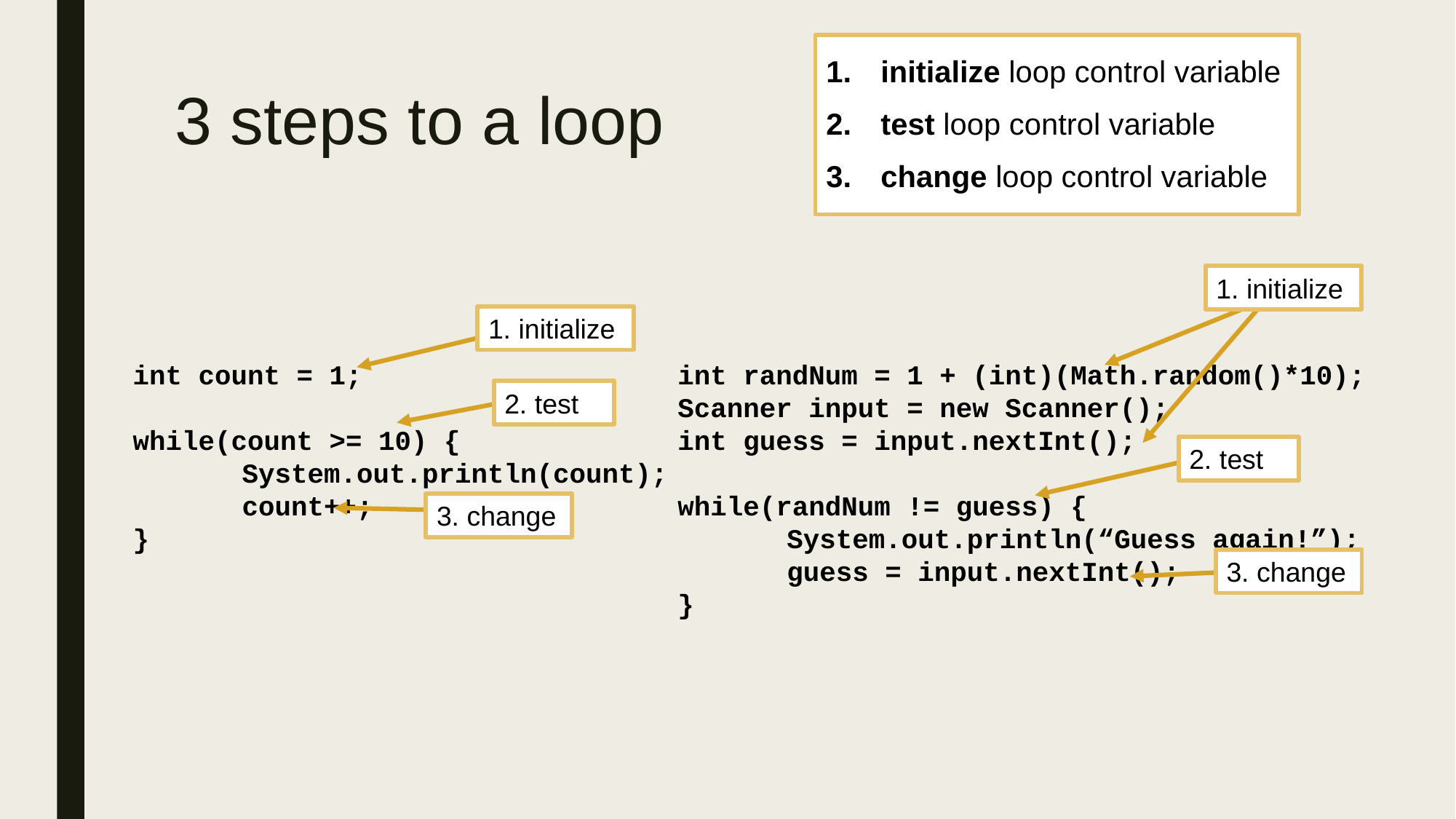

initialize loop control variable
test loop control variable
change loop control variable
# 3 steps to a loop
1. initialize
1. initialize
int count = 1;

while(count >= 10) {
	System.out.println(count);
	count++;
}
int randNum = 1 + (int)(Math.random()*10);
Scanner input = new Scanner();
int guess = input.nextInt();

while(randNum != guess) {
	System.out.println(“Guess again!”);
	guess = input.nextInt();
}
2. test
2. test
3. change
3. change